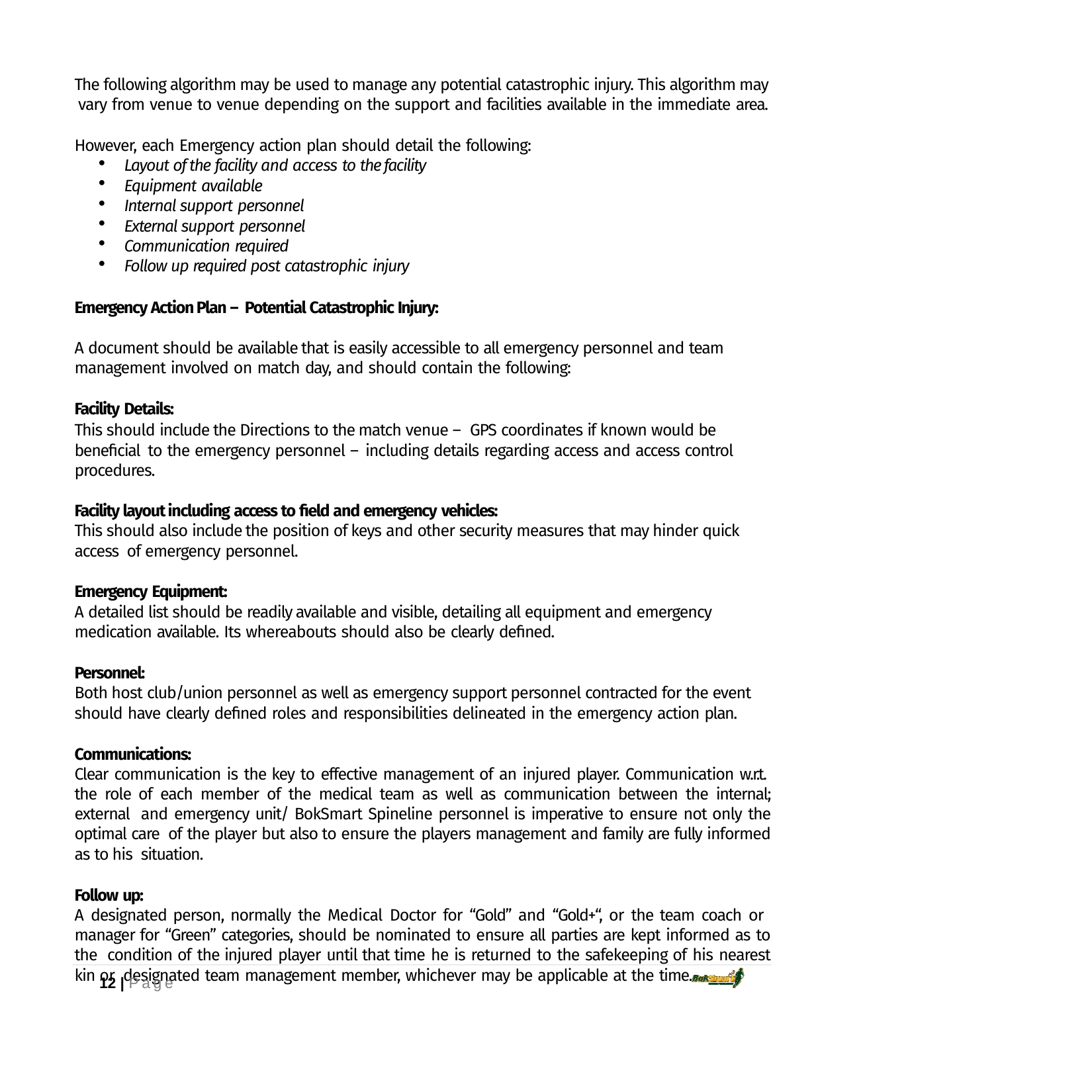

The following algorithm may be used to manage any potential catastrophic injury. This algorithm may  vary from venue to venue depending on the support and facilities available in the immediate area.

However, each Emergency action plan should detail the following:
Layout of the facility and access to the facility
Equipment available
Internal support personnel
External support personnel
Communication required
Follow up required post catastrophic injury

Emergency Action Plan – Potential Catastrophic Injury:

A document should be available that is easily accessible to all emergency personnel and team  management involved on match day, and should contain the following:

Facility Details:
This should include the Directions to the match venue – GPS coordinates if known would be beneficial  to the emergency personnel – including details regarding access and access control procedures.

Facility layout including access to field and emergency vehicles:
This should also include the position of keys and other security measures that may hinder quick access  of emergency personnel.

Emergency Equipment:
A detailed list should be readily available and visible, detailing all equipment and emergency  medication available. Its whereabouts should also be clearly defined.

Personnel:
Both host club/union personnel as well as emergency support personnel contracted for the event  should have clearly defined roles and responsibilities delineated in the emergency action plan.

Communications:
Clear communication is the key to effective management of an injured player. Communication w.r.t.  the role of each member of the medical team as well as communication between the internal; external  and emergency unit/ BokSmart Spineline personnel is imperative to ensure not only the optimal care  of the player but also to ensure the players management and family are fully informed as to his  situation.

Follow up:
A designated person, normally the Medical Doctor for “Gold” and “Gold+“, or the team coach or  manager for “Green” categories, should be nominated to ensure all parties are kept informed as to the  condition of the injured player until that time he is returned to the safekeeping of his nearest kin or  designated team management member, whichever may be applicable at the time.

12 | Page